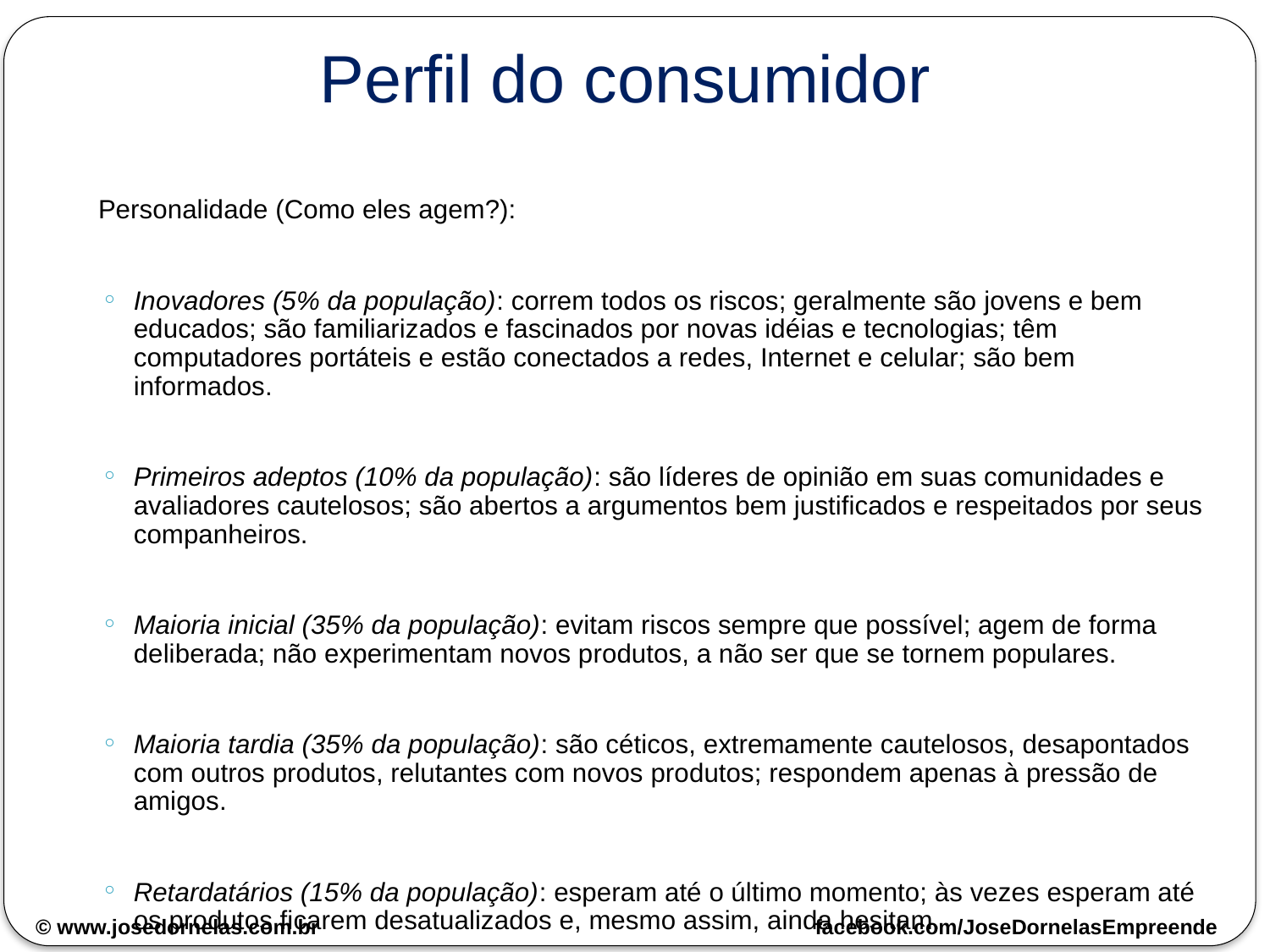

# Perfil do consumidor

	Personalidade (Como eles agem?):

Inovadores (5% da população): correm todos os riscos; geralmente são jovens e bem educados; são familiarizados e fascinados por novas idéias e tecnologias; têm computadores portáteis e estão conectados a redes, Internet e celular; são bem informados.

Primeiros adeptos (10% da população): são líderes de opinião em suas comunidades e avaliadores cautelosos; são abertos a argumentos bem justificados e respeitados por seus companheiros.

Maioria inicial (35% da população): evitam riscos sempre que possível; agem de forma deliberada; não experimentam novos produtos, a não ser que se tornem populares.

Maioria tardia (35% da população): são céticos, extremamente cautelosos, desapontados com outros produtos, relutantes com novos produtos; respondem apenas à pressão de amigos.

Retardatários (15% da população): esperam até o último momento; às vezes esperam até os produtos ficarem desatualizados e, mesmo assim, ainda hesitam.
© www.josedornelas.com.br                                                                                    facebook.com/JoseDornelasEmpreende